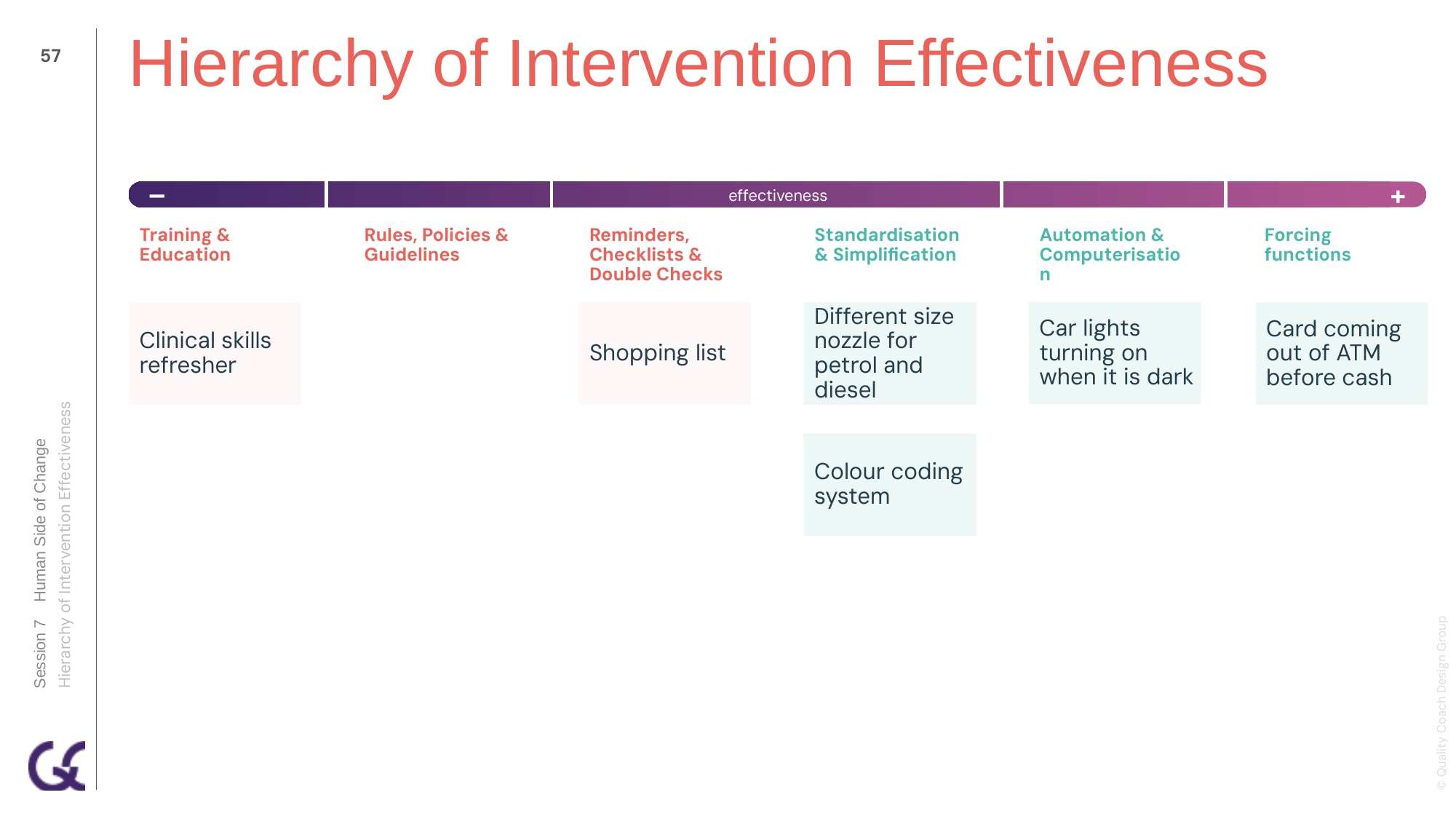

57
# Hierarchy of Intervention Effectiveness

–
+
effectiveness
Training & Education
Rules, Policies & Guidelines
Reminders, Checklists & Double Checks
Standardisation & Simplification
Automation & Computerisation
Forcing functions
Shopping list
Car lights turning on when it is dark
Clinical skills refresher
Different size nozzle for petrol and diesel
Card coming out of ATM before cash
Session 7    Human Side of Change
Hierarchy of Intervention Effectiveness
Colour coding system